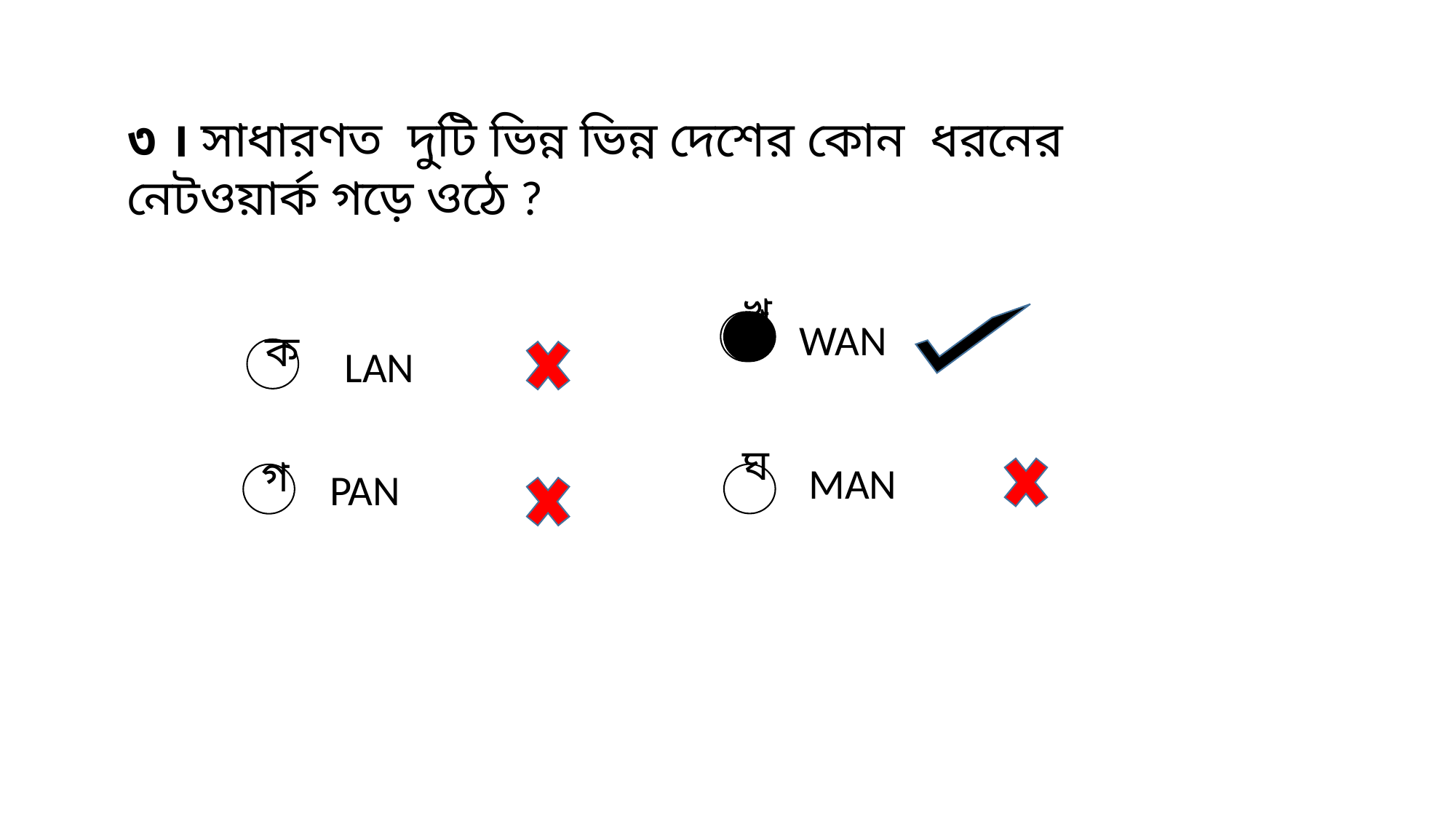

৩ । সাধারণত ‍ দুটি ভিন্ন ভিন্ন দেশের কোন  ধরনের নেটওয়ার্ক গড়ে ওঠে ?
    WAN
খ
      LAN
ক
     MAN
       PAN
ঘ
গ

খ